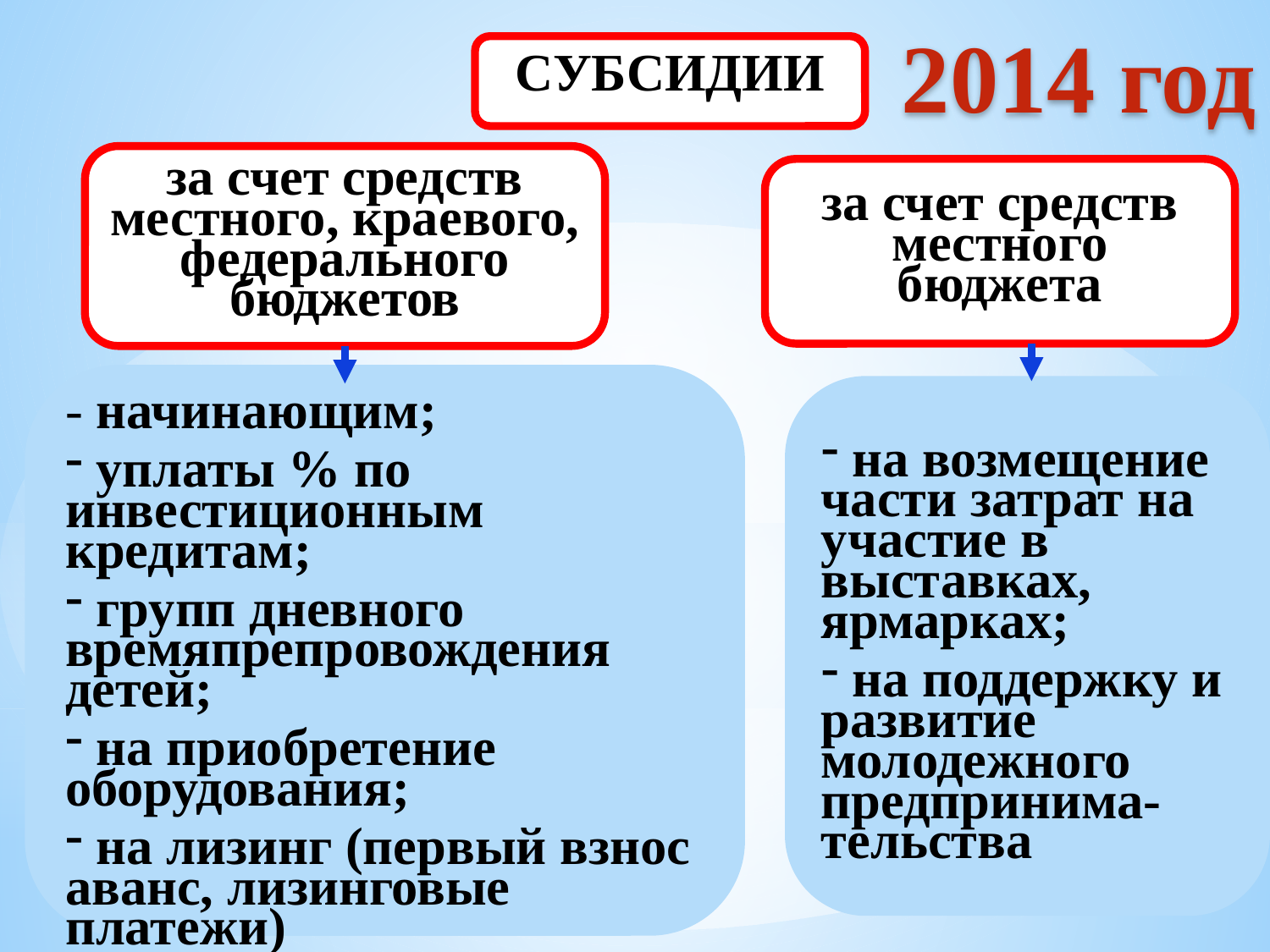

# 2014 год
СУБСИДИИ
за счет средств местного, краевого, федерального бюджетов
за счет средств местного бюджета
- начинающим;
 уплаты % по инвестиционным кредитам;
 групп дневного времяпрепровождения детей;
 на приобретение оборудования;
 на лизинг (первый взнос аванс, лизинговые платежи)

 на возмещение части затрат на участие в выставках, ярмарках;
 на поддержку и развитие молодежного предпринима-тельства